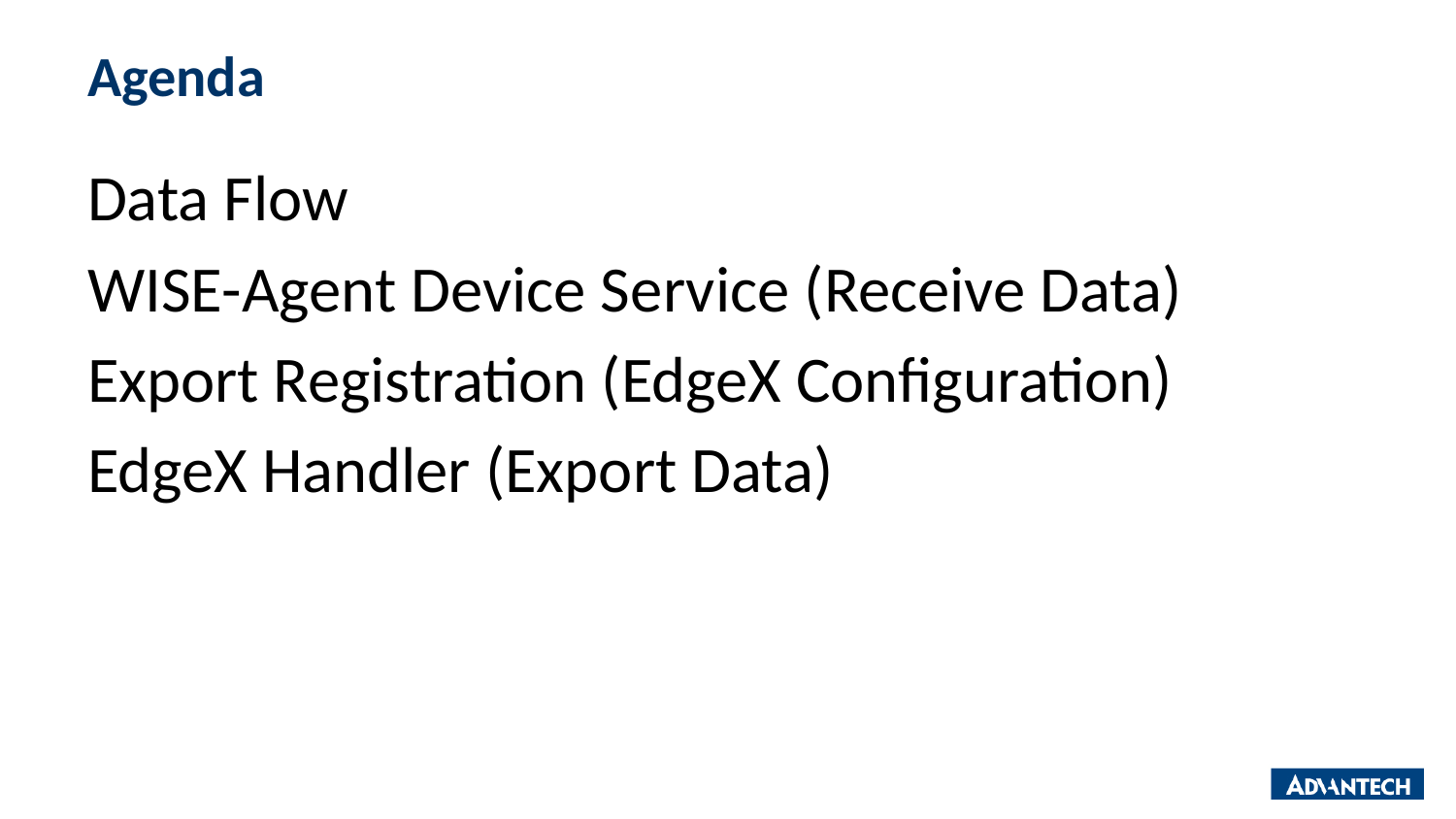

# Agenda
Data Flow
WISE-Agent Device Service (Receive Data)
Export Registration (EdgeX Configuration)
EdgeX Handler (Export Data)